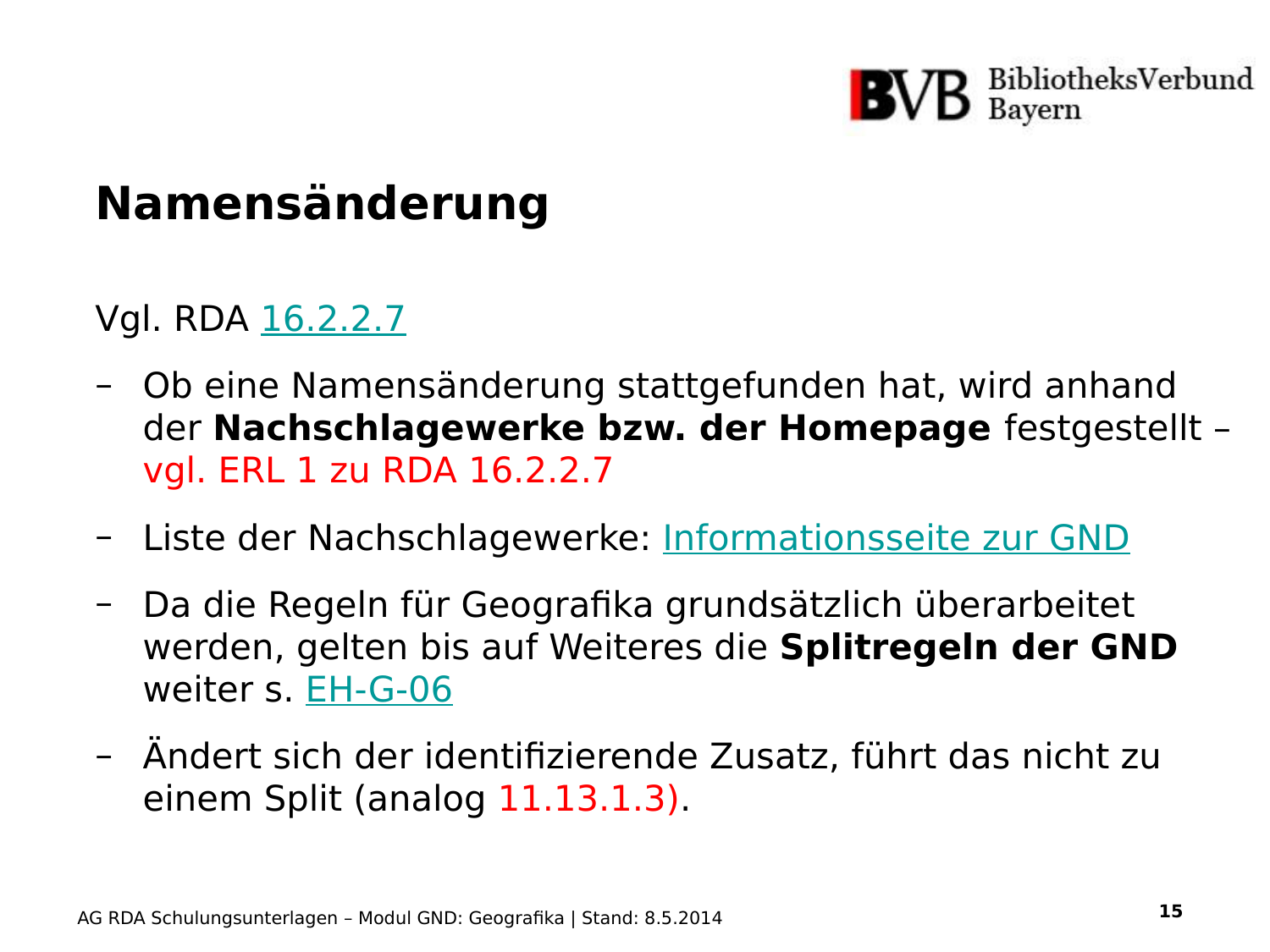

# Namensänderung
Vgl. RDA 16.2.2.7
Ob eine Namensänderung stattgefunden hat, wird anhand der Nachschlagewerke bzw. der Homepage festgestellt – vgl. ERL 1 zu RDA 16.2.2.7
Liste der Nachschlagewerke: Informationsseite zur GND
Da die Regeln für Geografika grundsätzlich überarbeitet werden, gelten bis auf Weiteres die Splitregeln der GND weiter s. EH-G-06
Ändert sich der identifizierende Zusatz, führt das nicht zu einem Split (analog 11.13.1.3).